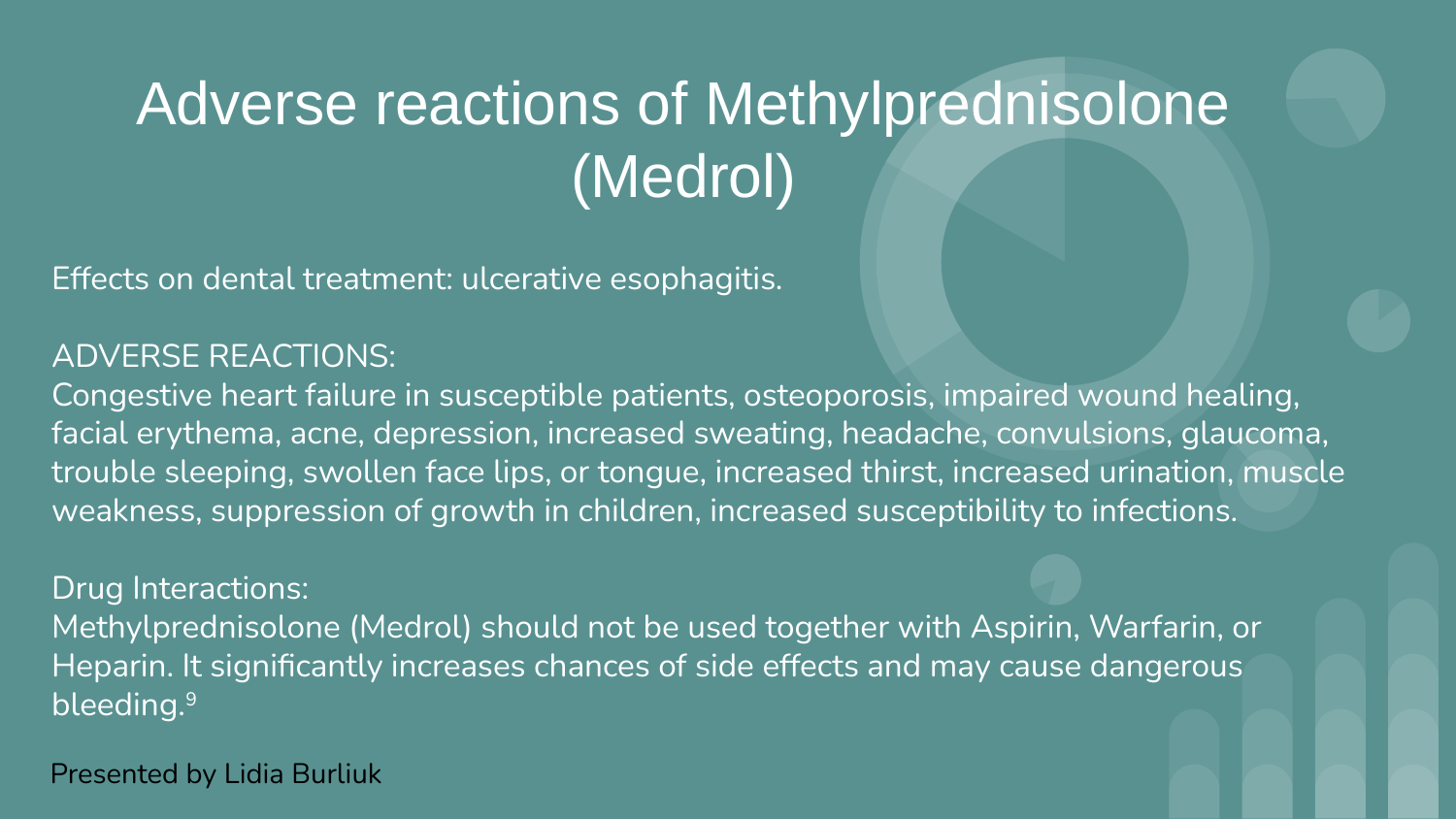

# Adverse reactions of Methylprednisolone (Medrol)
Effects on dental treatment: ulcerative esophagitis.

ADVERSE REACTIONS:
Congestive heart failure in susceptible patients, osteoporosis, impaired wound healing, facial erythema, acne, depression, increased sweating, headache, convulsions, glaucoma, trouble sleeping, swollen face lips, or tongue, increased thirst, increased urination, muscle weakness, suppression of growth in children, increased susceptibility to infections.

Drug Interactions:
Methylprednisolone (Medrol) should not be used together with Aspirin, Warfarin, or Heparin. It significantly increases chances of side effects and may cause dangerous bleeding.9

Presented by Lidia Burliuk